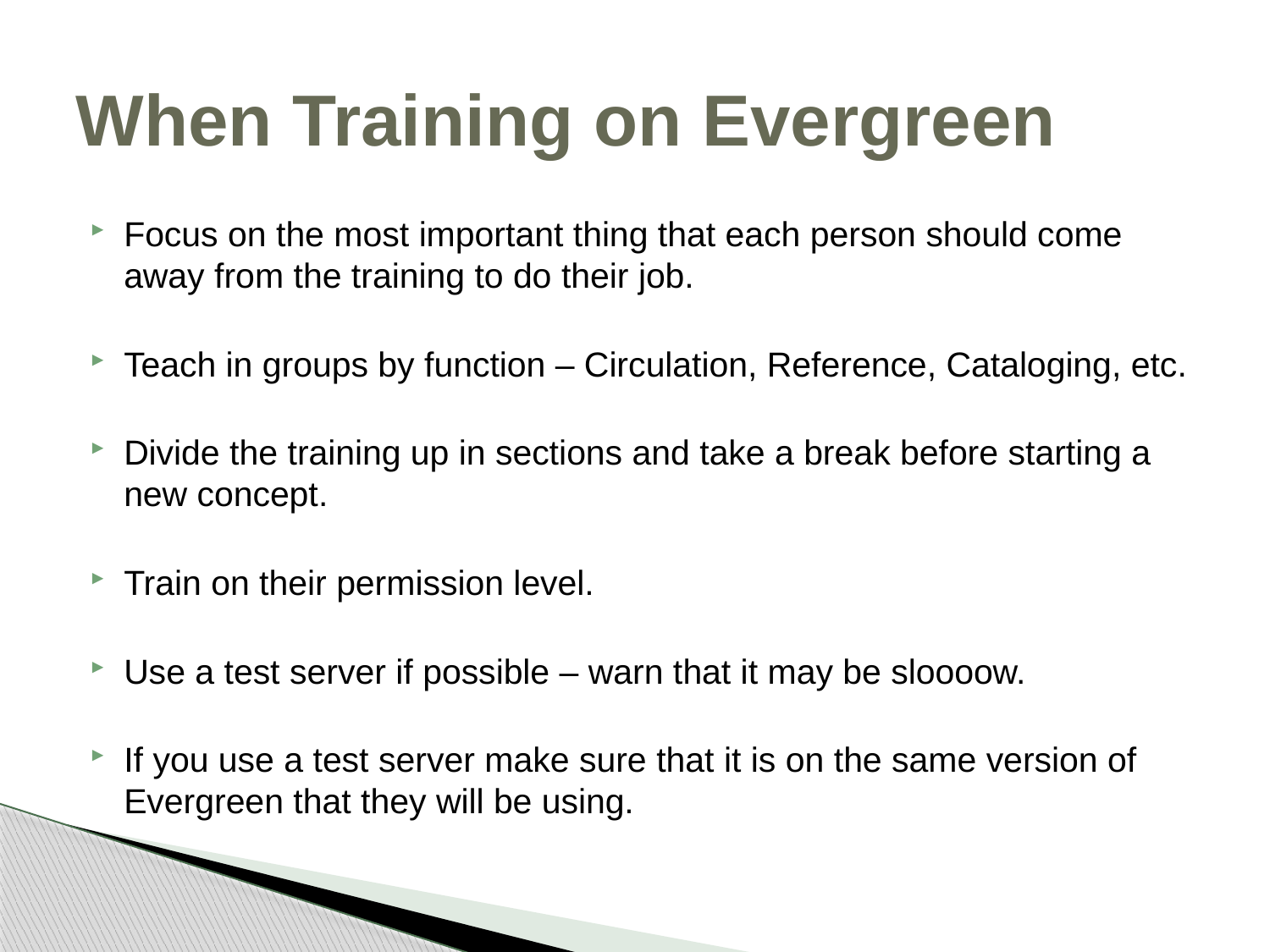

# When Training on Evergreen
Focus on the most important thing that each person should come away from the training to do their job.
Teach in groups by function – Circulation, Reference, Cataloging, etc.
Divide the training up in sections and take a break before starting a new concept.
Train on their permission level.
Use a test server if possible – warn that it may be sloooow.
If you use a test server make sure that it is on the same version of Evergreen that they will be using.